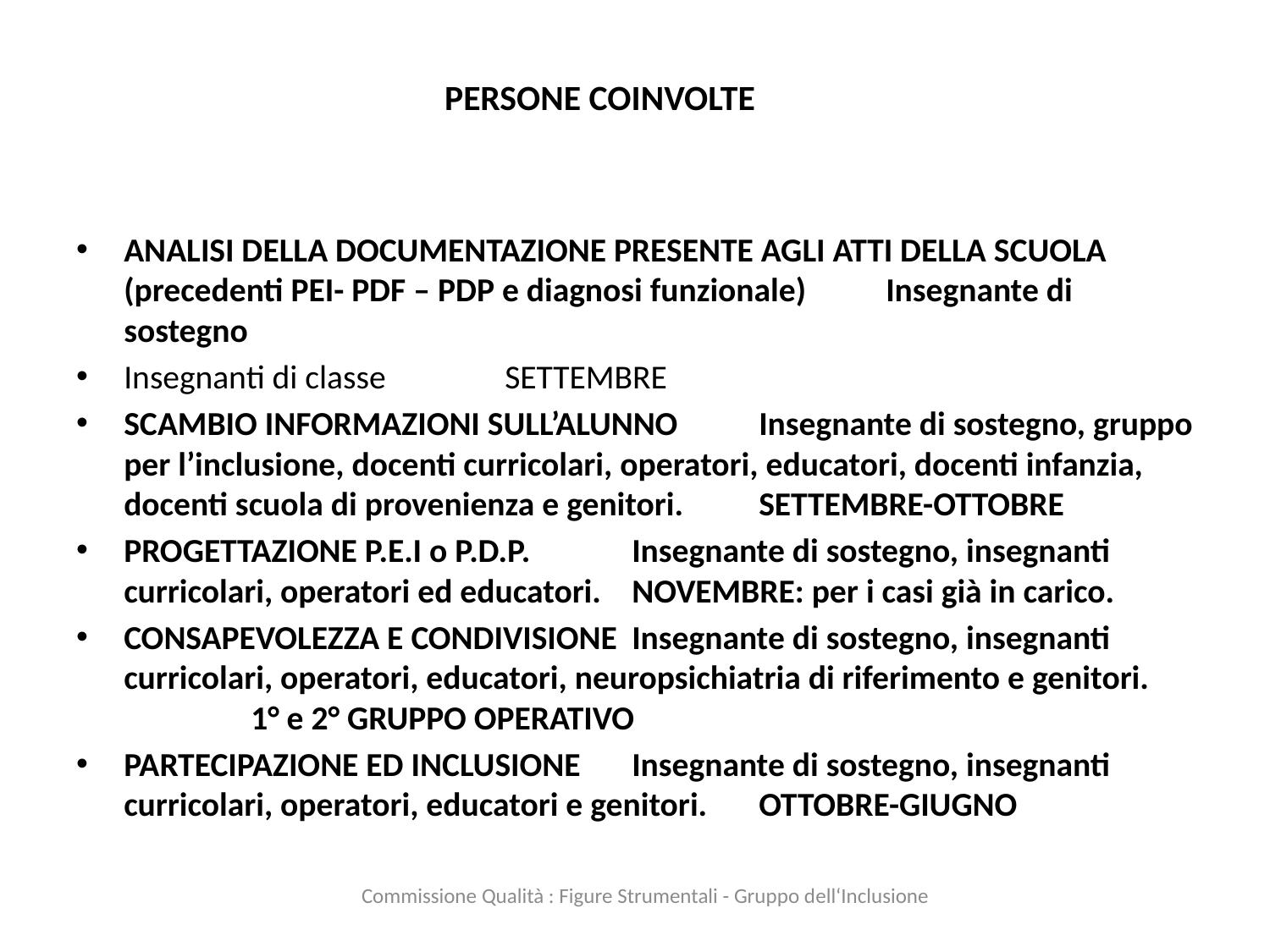

# PERSONE COINVOLTE
ANALISI DELLA DOCUMENTAZIONE PRESENTE AGLI ATTI DELLA SCUOLA (precedenti PEI- PDF – PDP e diagnosi funzionale) 	Insegnante di sostegno
Insegnanti di classe 	SETTEMBRE
SCAMBIO INFORMAZIONI SULL’ALUNNO 	Insegnante di sostegno, gruppo per l’inclusione, docenti curricolari, operatori, educatori, docenti infanzia, docenti scuola di provenienza e genitori. 	SETTEMBRE-OTTOBRE
PROGETTAZIONE P.E.I o P.D.P. 	Insegnante di sostegno, insegnanti curricolari, operatori ed educatori. 	NOVEMBRE: per i casi già in carico.
CONSAPEVOLEZZA E CONDIVISIONE 	Insegnante di sostegno, insegnanti curricolari, operatori, educatori, neuropsichiatria di riferimento e genitori. 	1° e 2° GRUPPO OPERATIVO
PARTECIPAZIONE ED INCLUSIONE 	Insegnante di sostegno, insegnanti curricolari, operatori, educatori e genitori. 	OTTOBRE-GIUGNO

Commissione Qualità : Figure Strumentali - Gruppo dell‘Inclusione